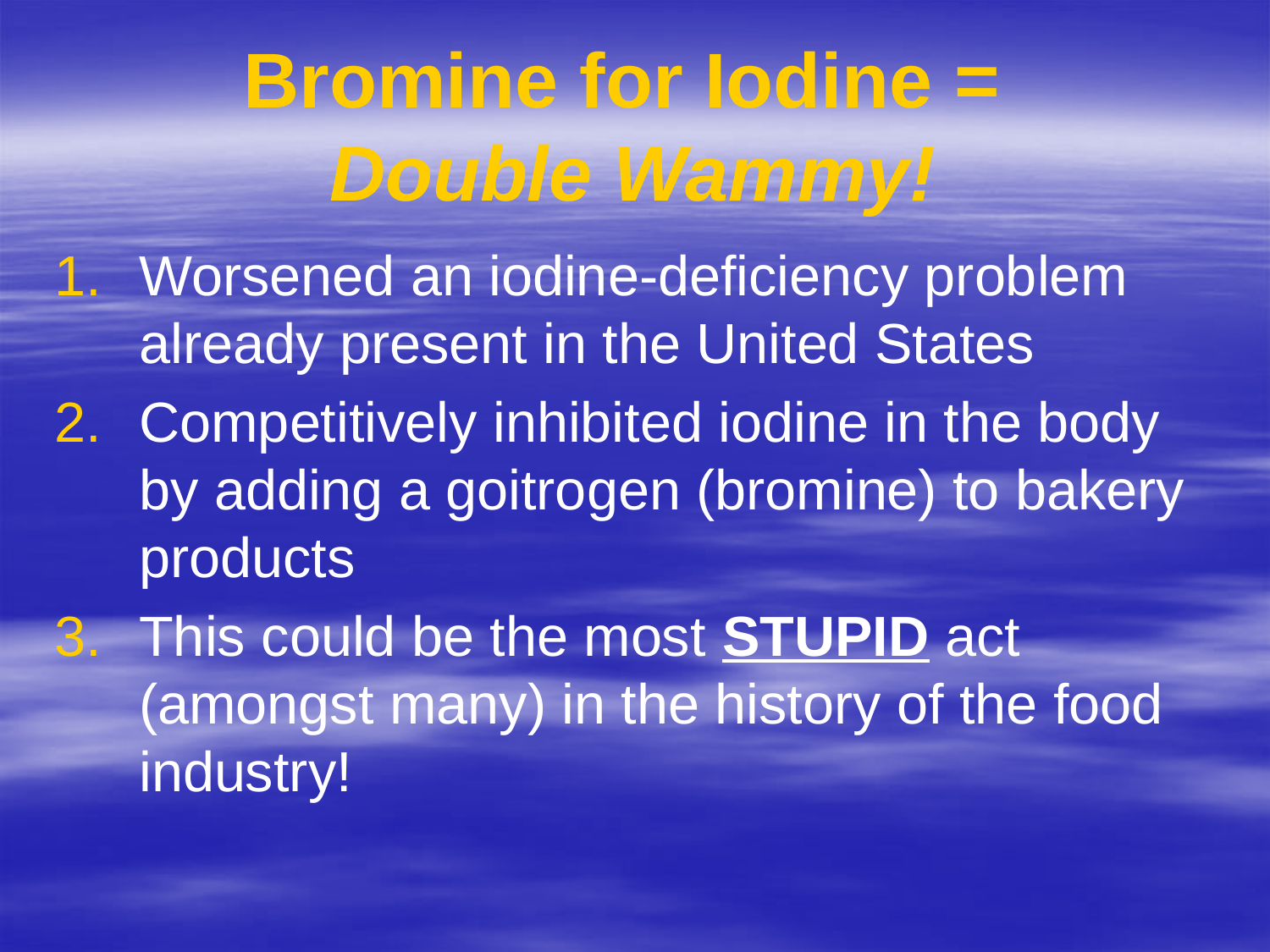

# Bromine for Iodine = Double Wammy!
Worsened an iodine-deficiency problem already present in the United States
Competitively inhibited iodine in the body by adding a goitrogen (bromine) to bakery products
This could be the most STUPID act (amongst many) in the history of the food industry!